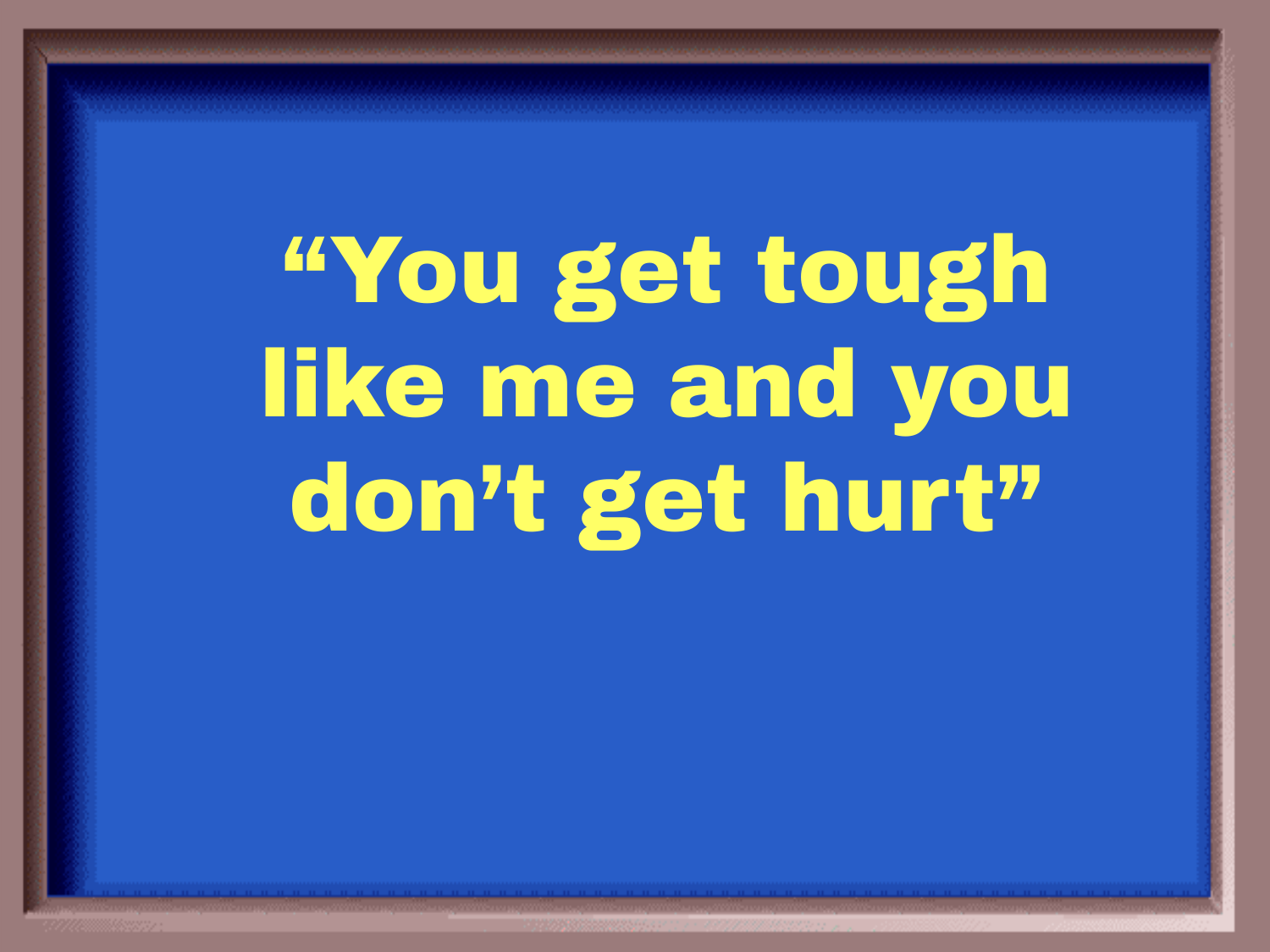

“You get tough like me and you don’t get hurt”